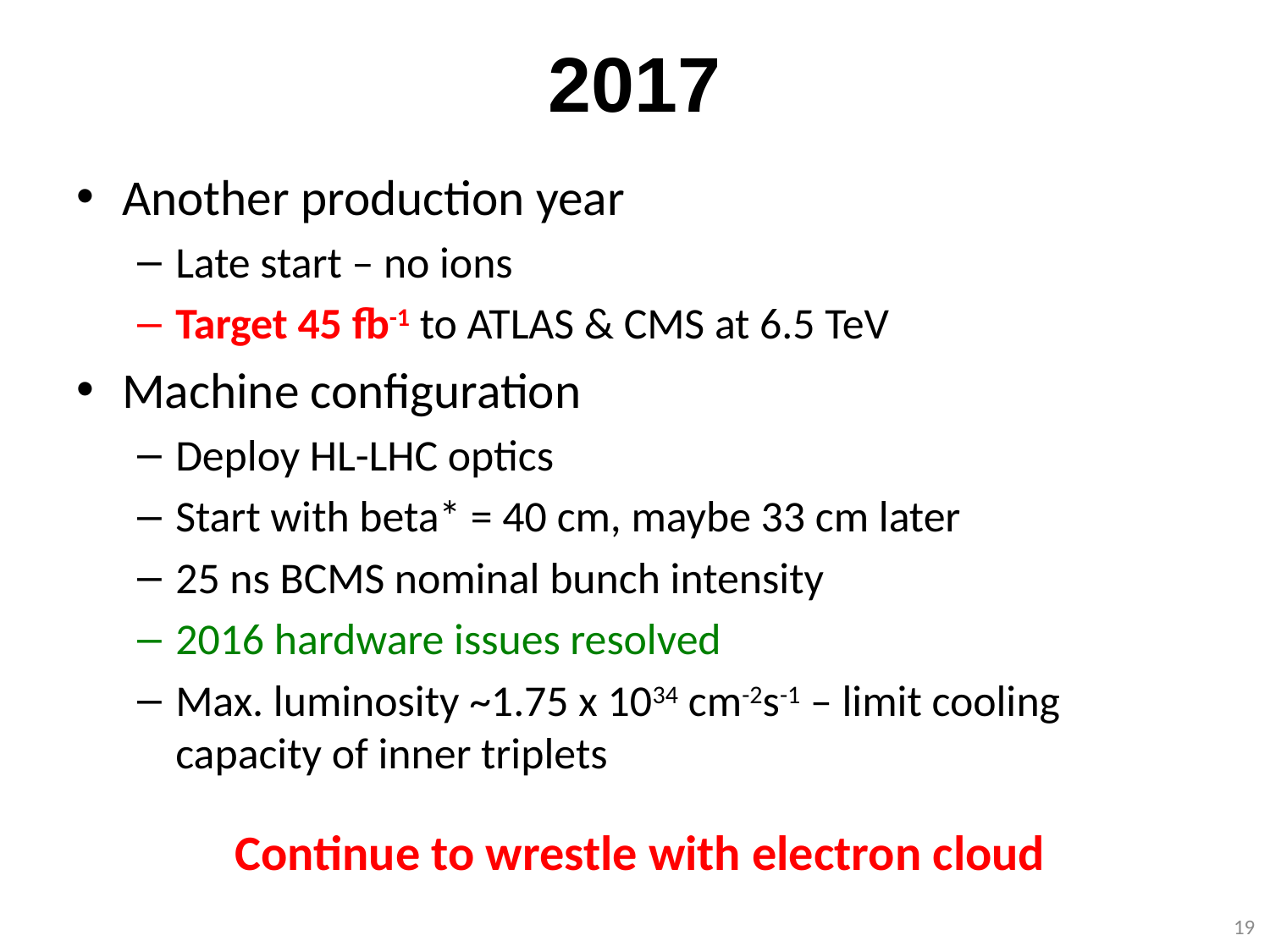

# 2017
Another production year
Late start – no ions
Target 45 fb-1 to ATLAS & CMS at 6.5 TeV
Machine configuration
Deploy HL-LHC optics
Start with beta* = 40 cm, maybe 33 cm later
25 ns BCMS nominal bunch intensity
2016 hardware issues resolved
Max. luminosity ~1.75 x 1034 cm-2s-1 – limit cooling capacity of inner triplets

Continue to wrestle with electron cloud
19